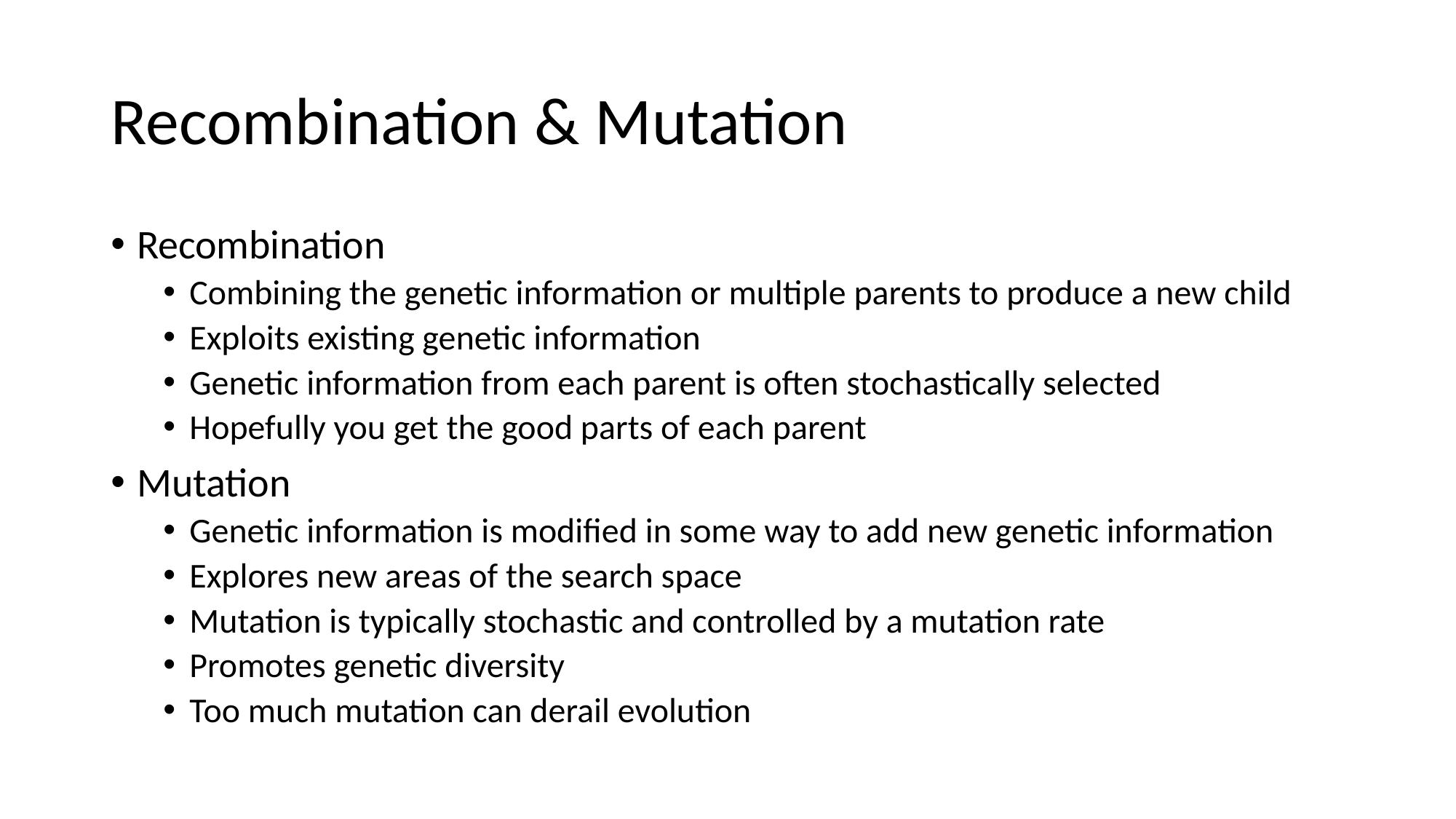

# Recombination & Mutation
Recombination
Combining the genetic information or multiple parents to produce a new child
Exploits existing genetic information
Genetic information from each parent is often stochastically selected
Hopefully you get the good parts of each parent
Mutation
Genetic information is modified in some way to add new genetic information
Explores new areas of the search space
Mutation is typically stochastic and controlled by a mutation rate
Promotes genetic diversity
Too much mutation can derail evolution